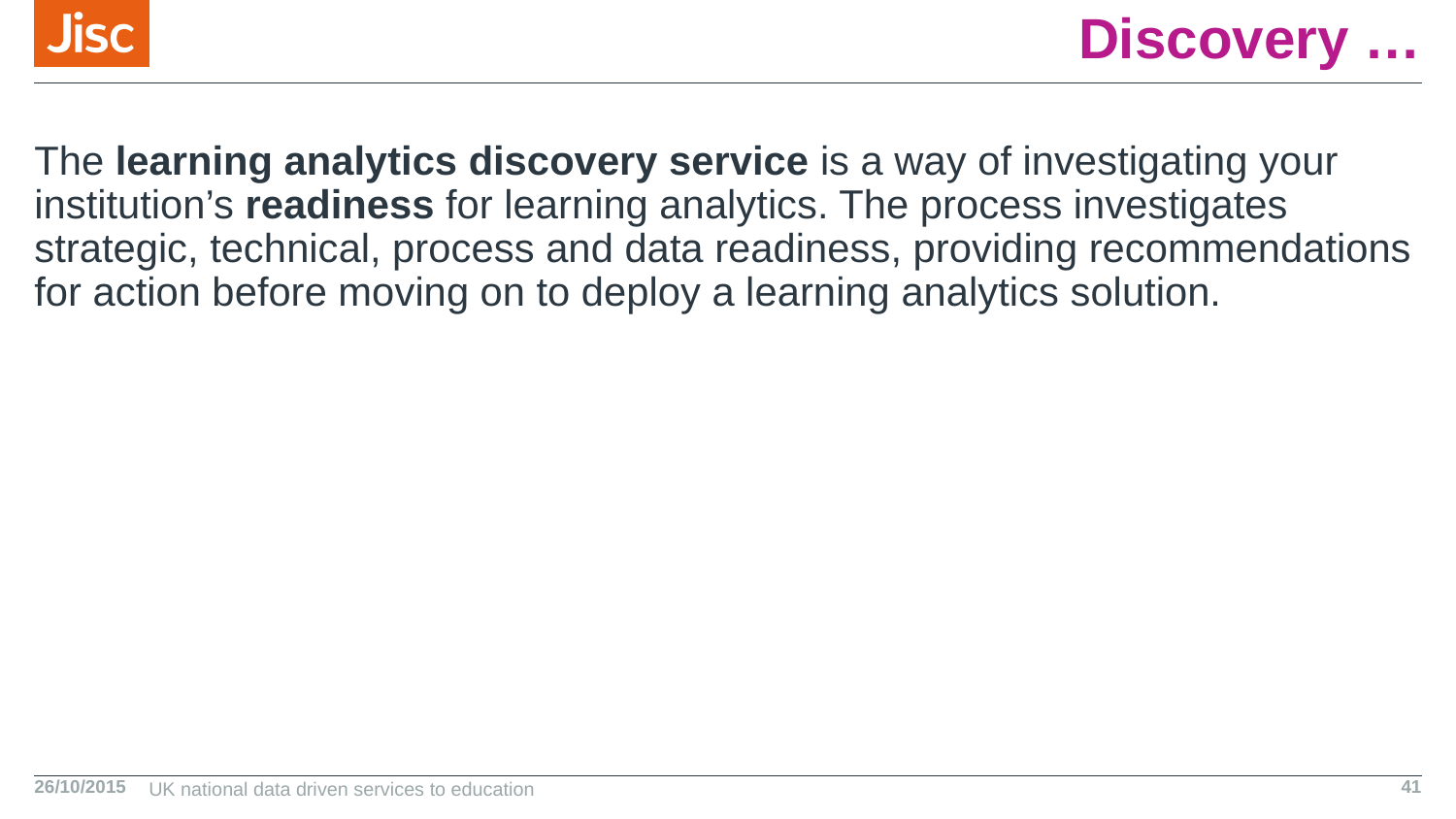

# Discovery …
The learning analytics discovery service is a way of investigating your institution’s readiness for learning analytics. The process investigates strategic, technical, process and data readiness, providing recommendations for action before moving on to deploy a learning analytics solution.
26/10/2015
UK national data driven services to education
41